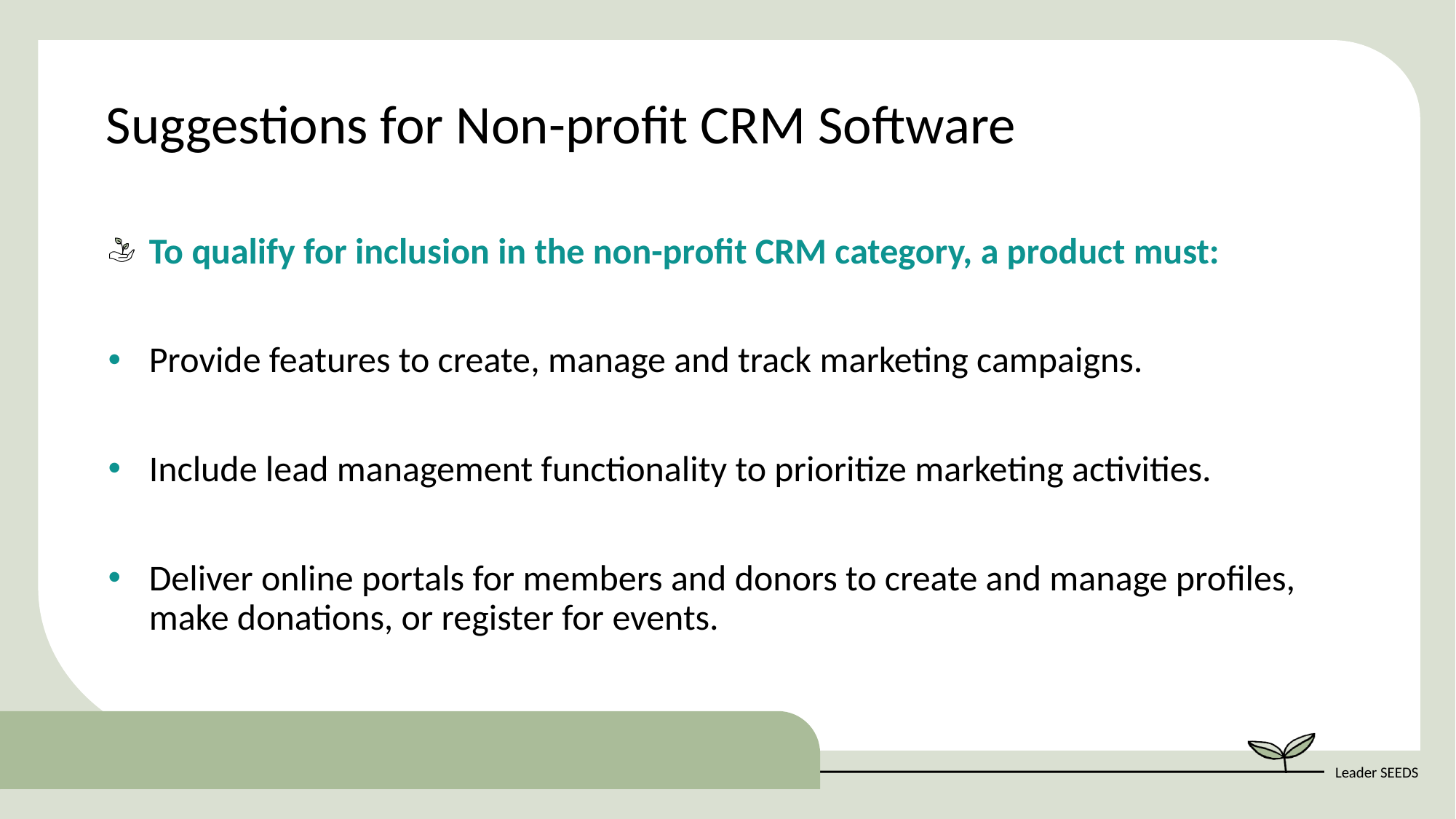

Suggestions for Non-profit CRM Software
To qualify for inclusion in the non-profit CRM category, a product must:

Provide features to create, manage and track marketing campaigns.

Include lead management functionality to prioritize marketing activities.

Deliver online portals for members and donors to create and manage profiles, make donations, or register for events.